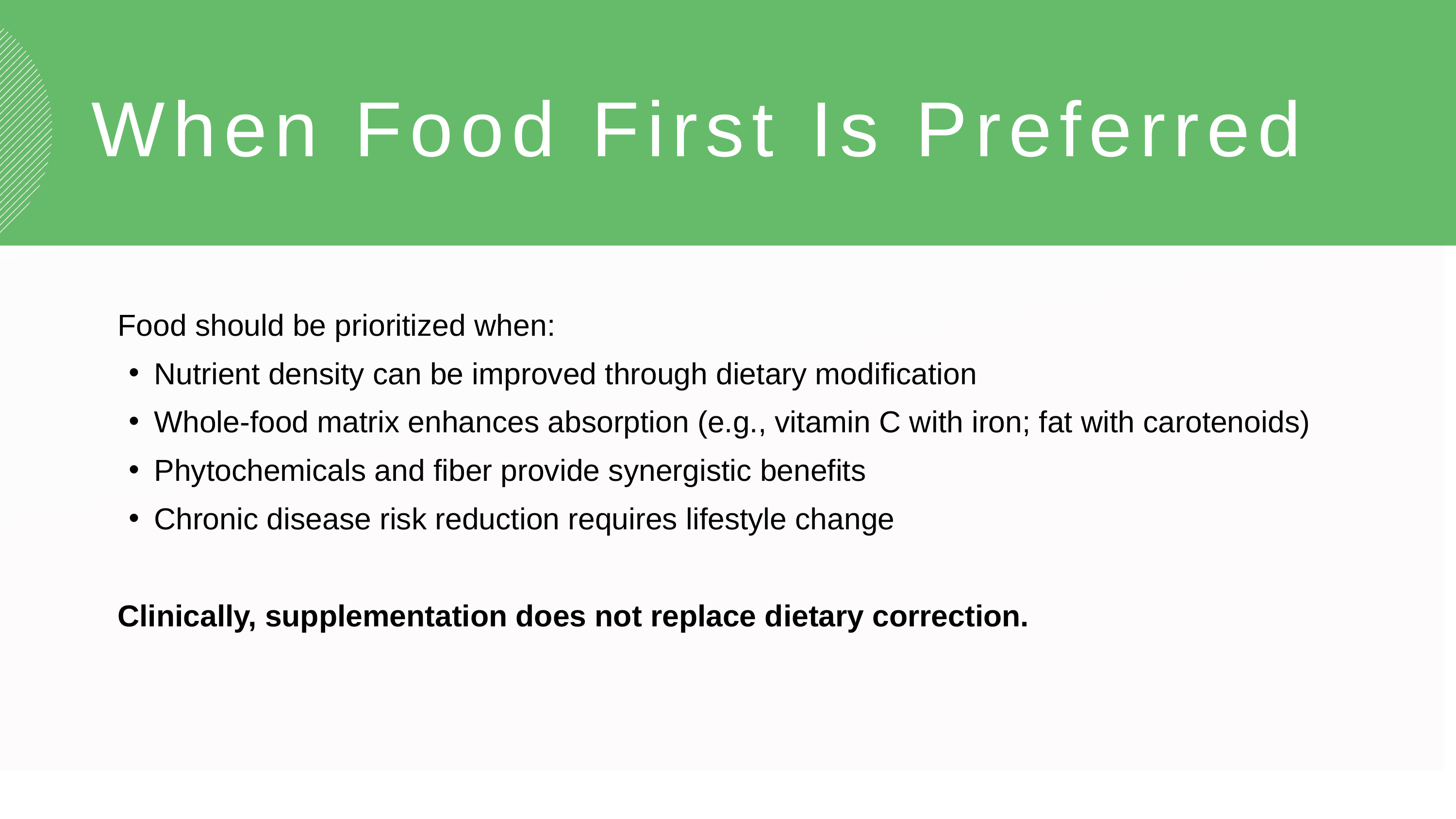

When Food First Is Preferred
Food should be prioritized when:
Nutrient density can be improved through dietary modification
Whole-food matrix enhances absorption (e.g., vitamin C with iron; fat with carotenoids)
Phytochemicals and fiber provide synergistic benefits
Chronic disease risk reduction requires lifestyle change

Clinically, supplementation does not replace dietary correction.